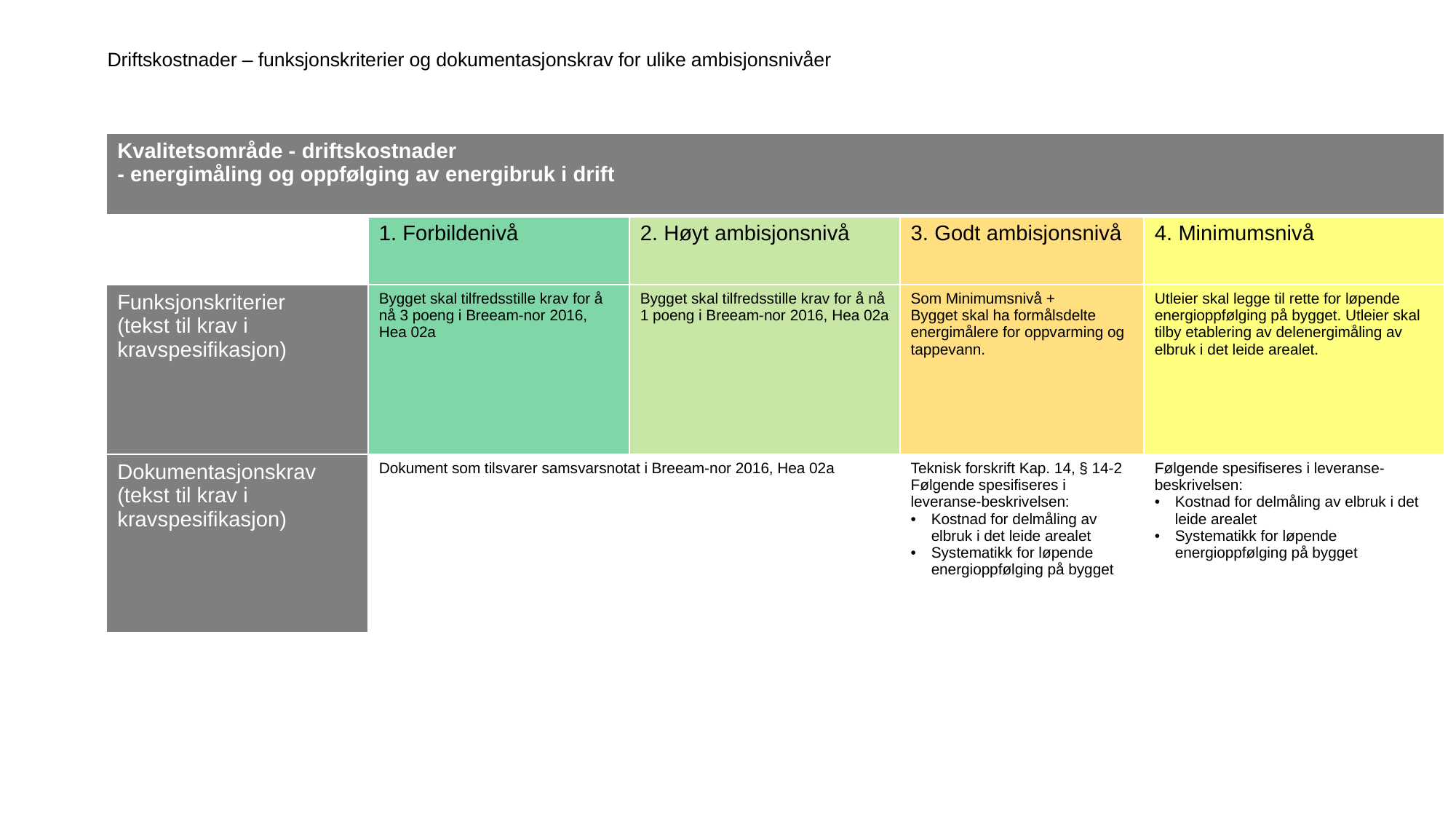

# Driftskostnader – funksjonskriterier og dokumentasjonskrav for ulike ambisjonsnivåer
| Kvalitetsområde - driftskostnader - energimåling og oppfølging av energibruk i drift |  |  |  |  |
| --- | --- | --- | --- | --- |
|  | 1. Forbildenivå | 2. Høyt ambisjonsnivå | 3. Godt ambisjonsnivå | 4. Minimumsnivå |
| Funksjonskriterier (tekst til krav i kravspesifikasjon) | Bygget skal tilfredsstille krav for å nå 3 poeng i Breeam-nor 2016, Hea 02a | Bygget skal tilfredsstille krav for å nå 1 poeng i Breeam-nor 2016, Hea 02a | Som Minimumsnivå + Bygget skal ha formålsdelte energimålere for oppvarming og tappevann. | Utleier skal legge til rette for løpende energioppfølging på bygget. Utleier skal tilby etablering av delenergimåling av elbruk i det leide arealet. |
| Dokumentasjonskrav (tekst til krav i kravspesifikasjon) | Dokument som tilsvarer samsvarsnotat i Breeam-nor 2016, Hea 02a |  | Teknisk forskrift Kap. 14, § 14-2 Følgende spesifiseres i leveranse-beskrivelsen: Kostnad for delmåling av elbruk i det leide arealet Systematikk for løpende energioppfølging på bygget | Følgende spesifiseres i leveranse-beskrivelsen: Kostnad for delmåling av elbruk i det leide arealet Systematikk for løpende energioppfølging på bygget |